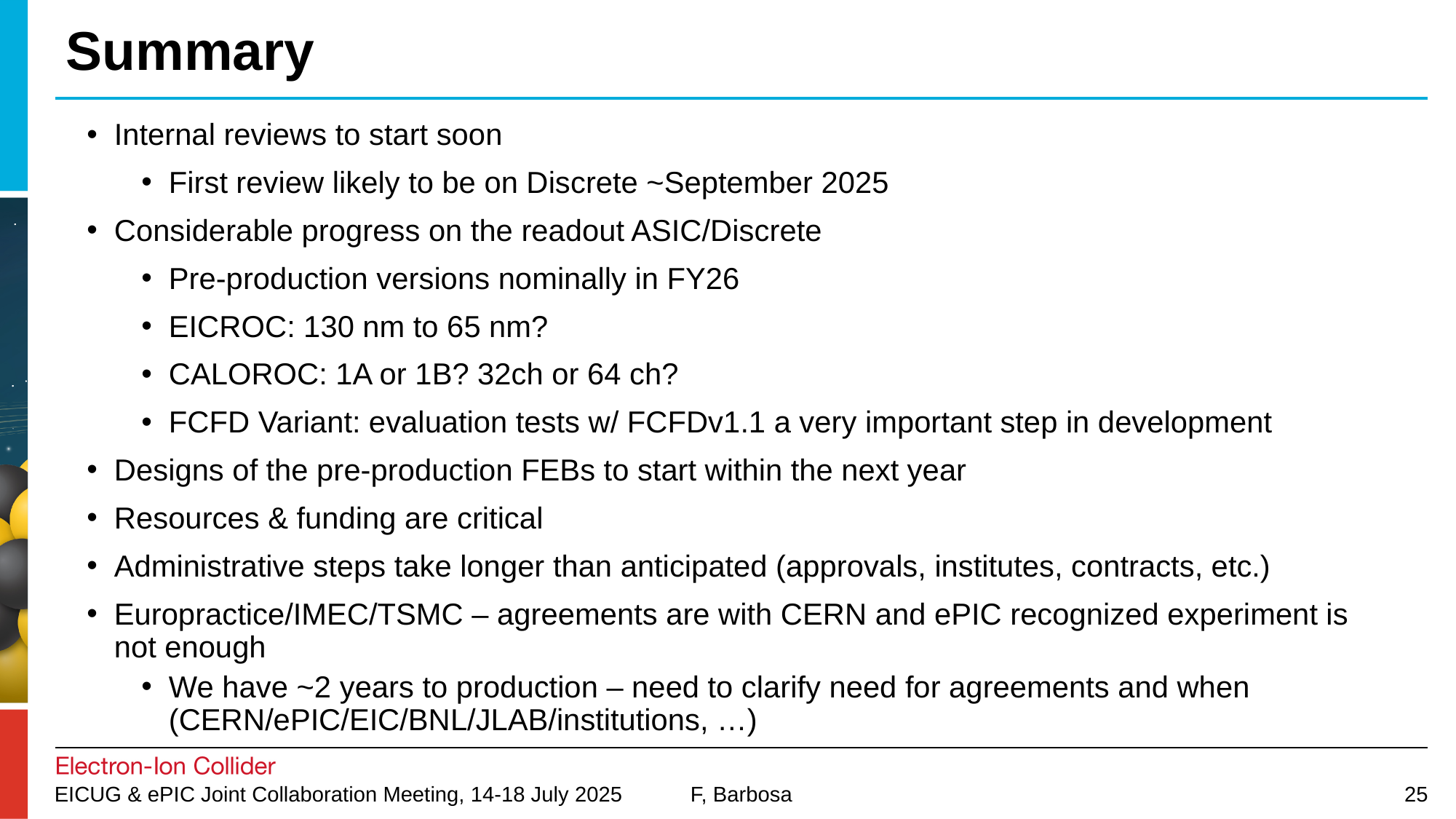

# Summary
Internal reviews to start soon
First review likely to be on Discrete ~September 2025
Considerable progress on the readout ASIC/Discrete
Pre-production versions nominally in FY26
EICROC: 130 nm to 65 nm?
CALOROC: 1A or 1B? 32ch or 64 ch?
FCFD Variant: evaluation tests w/ FCFDv1.1 a very important step in development
Designs of the pre-production FEBs to start within the next year
Resources & funding are critical
Administrative steps take longer than anticipated (approvals, institutes, contracts, etc.)
Europractice/IMEC/TSMC – agreements are with CERN and ePIC recognized experiment is not enough
We have ~2 years to production – need to clarify need for agreements and when (CERN/ePIC/EIC/BNL/JLAB/institutions, …)